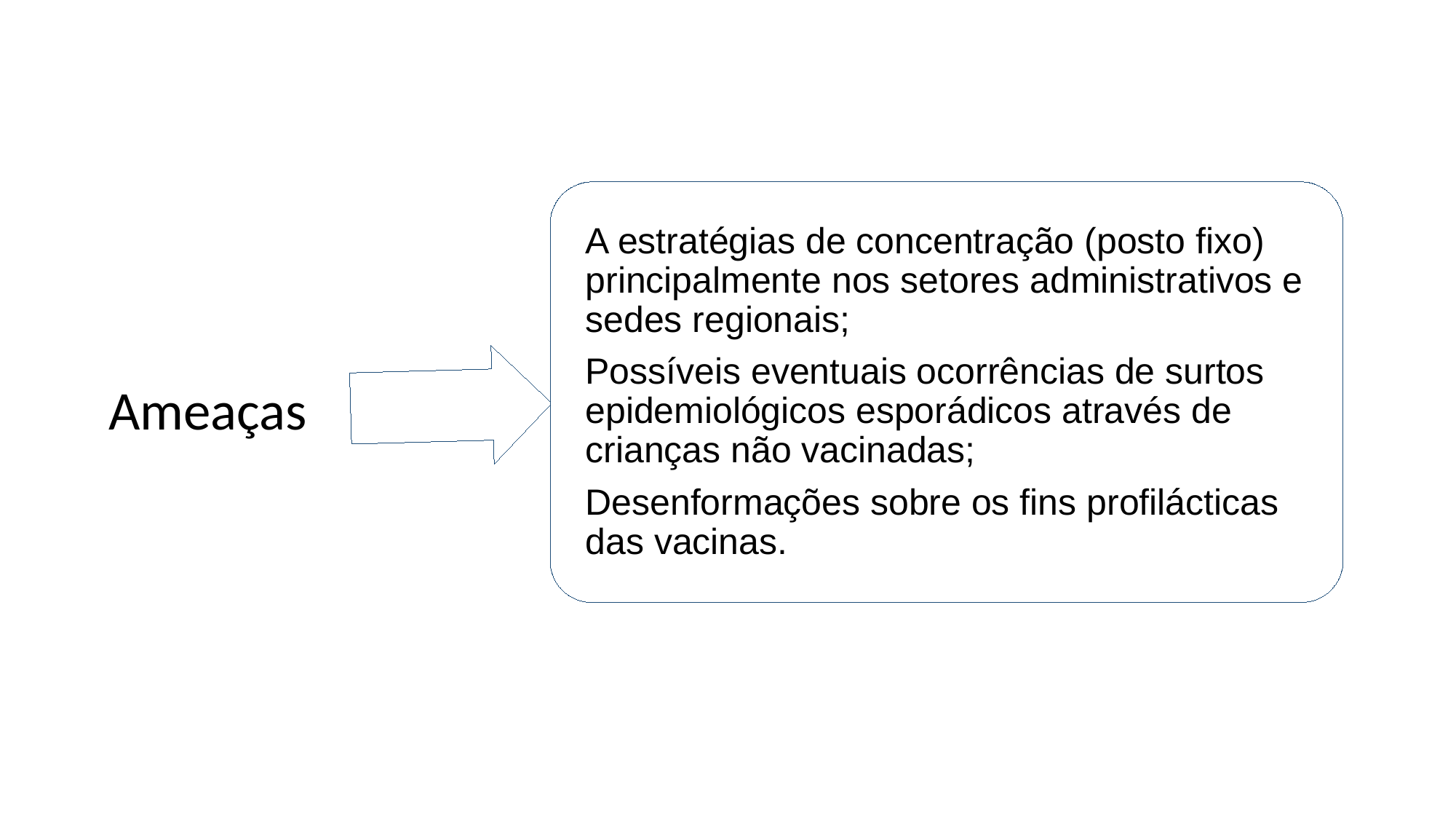

#
Ameaças

A estratégias de concentração (posto fixo) principalmente nos setores administrativos e sedes regionais;
Possíveis eventuais ocorrências de surtos epidemiológicos esporádicos através de crianças não vacinadas;
Desenformações sobre os fins profilácticas das vacinas.